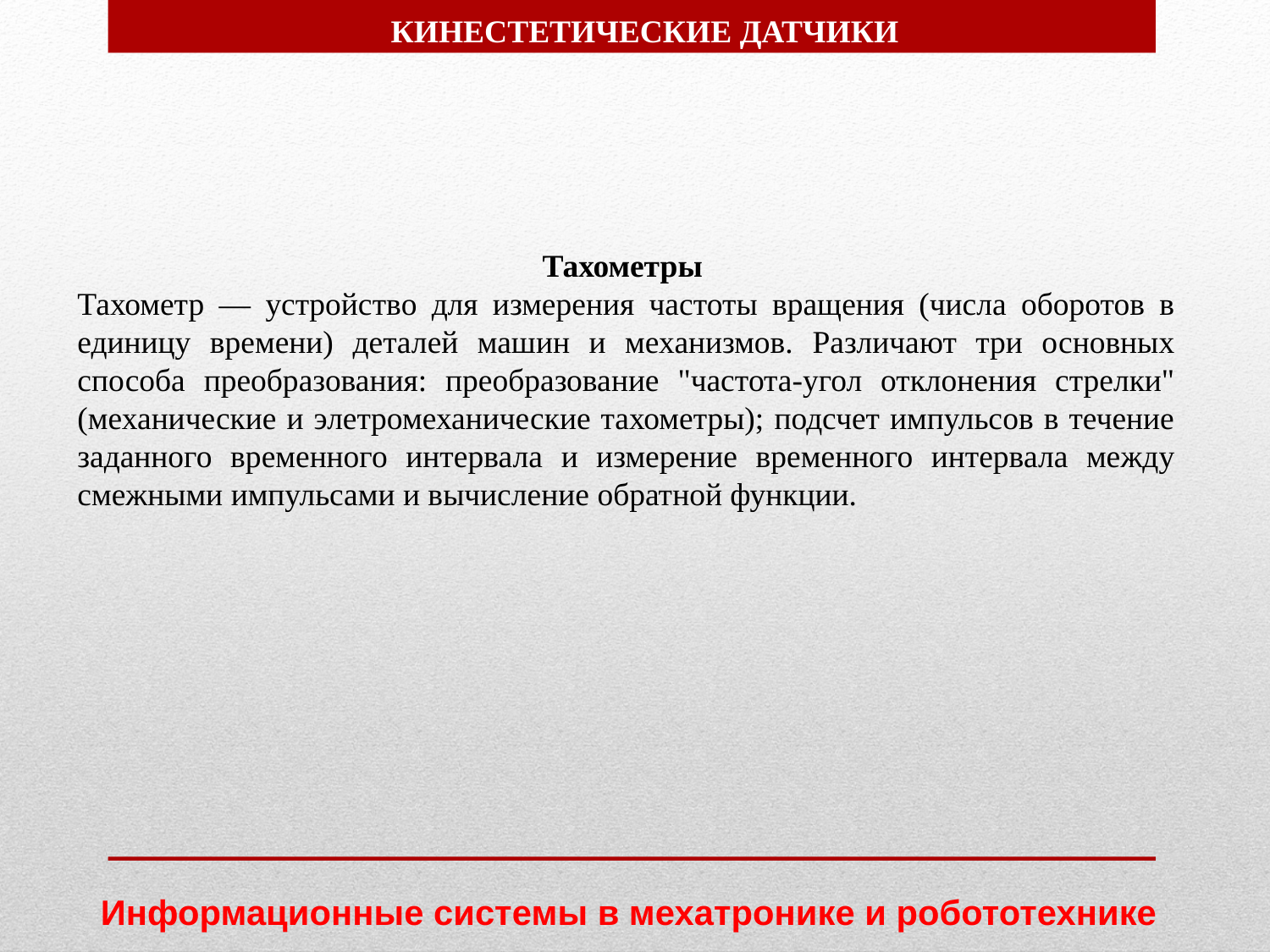

КИНЕСТЕТИЧЕСКИЕ ДАТЧИКИ
Тахометры
Тахометр — устройство для измерения частоты вращения (числа оборотов в единицу времени) деталей машин и механизмов. Различают три основных способа преобразования: преобразование "частота-угол отклонения стрелки" (механические и элетромеханические тахометры); подсчет импульсов в течение заданного временного интервала и измерение временного интервала между смежными импульсами и вычисление обратной функции.
Информационные системы в мехатронике и робототехнике